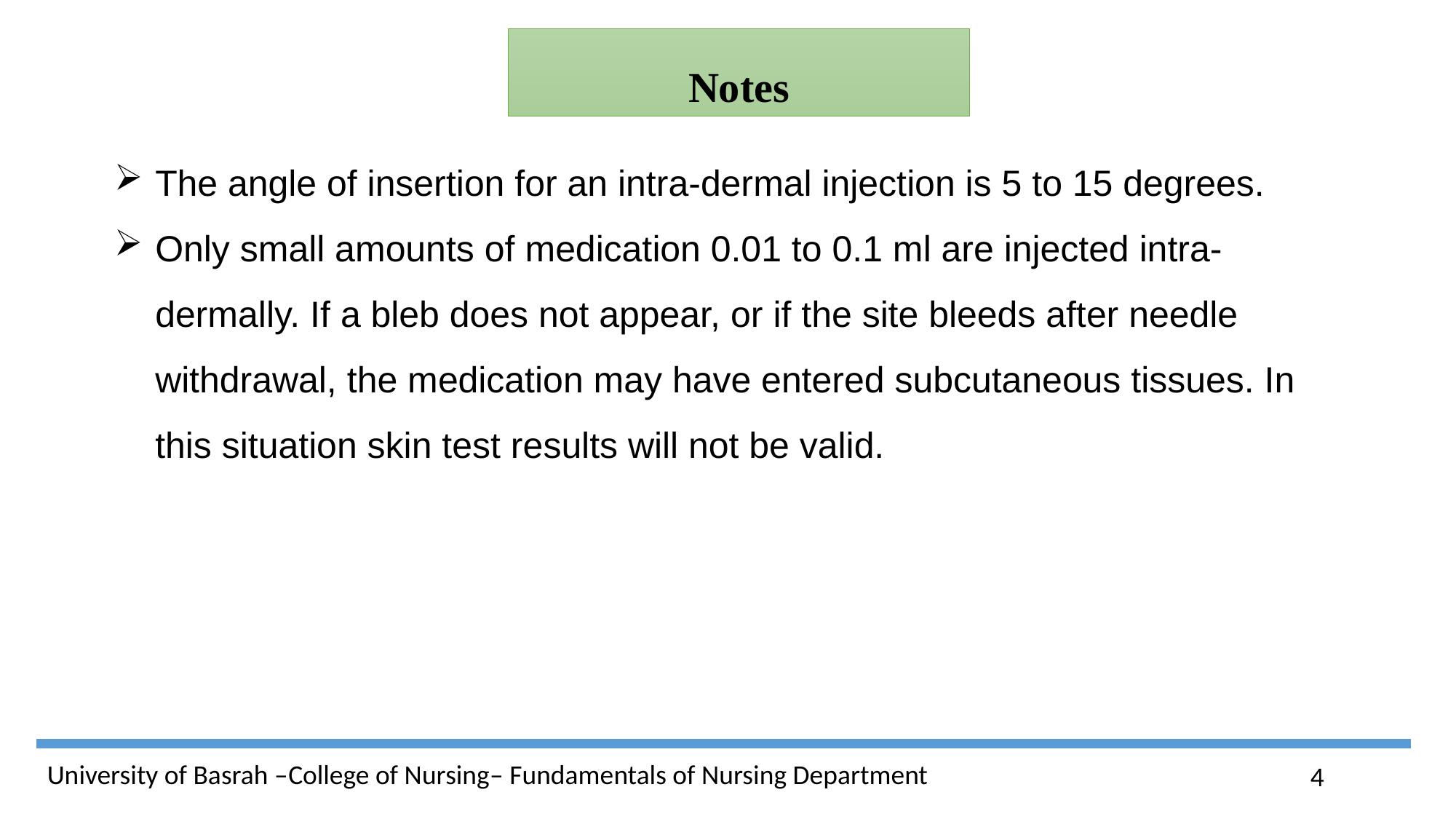

Notes

The angle of insertion for an intra-dermal injection is 5 to 15 degrees.
Only small amounts of medication 0.01 to 0.1 ml are injected intra-dermally. If a bleb does not appear, or if the site bleeds after needle withdrawal, the medication may have entered subcutaneous tissues. In this situation skin test results will not be valid.

4
University of Basrah –College of Nursing– Fundamentals of Nursing Department